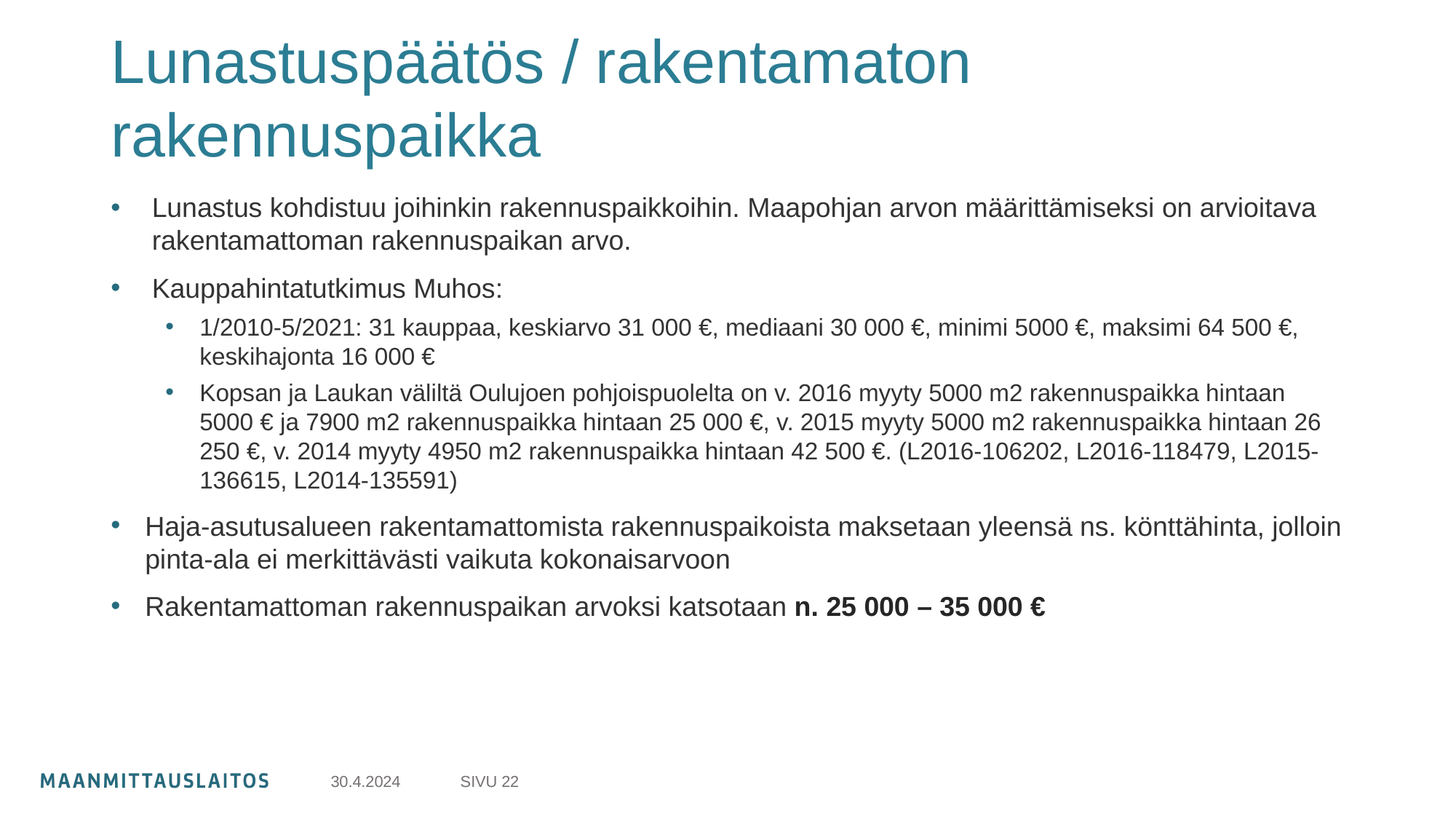

# Lunastuspäätös / rakentamaton rakennuspaikka
Lunastus kohdistuu joihinkin rakennuspaikkoihin. Maapohjan arvon määrittämiseksi on arvioitava rakentamattoman rakennuspaikan arvo.
Kauppahintatutkimus Muhos:
1/2010-5/2021: 31 kauppaa, keskiarvo 31 000 €, mediaani 30 000 €, minimi 5000 €, maksimi 64 500 €, keskihajonta 16 000 €
Kopsan ja Laukan väliltä Oulujoen pohjoispuolelta on v. 2016 myyty 5000 m2 rakennuspaikka hintaan 5000 € ja 7900 m2 rakennuspaikka hintaan 25 000 €, v. 2015 myyty 5000 m2 rakennuspaikka hintaan 26 250 €, v. 2014 myyty 4950 m2 rakennuspaikka hintaan 42 500 €. (L2016-106202, L2016-118479, L2015-136615, L2014-135591)
Haja-asutusalueen rakentamattomista rakennuspaikoista maksetaan yleensä ns. könttähinta, jolloin pinta-ala ei merkittävästi vaikuta kokonaisarvoon
Rakentamattoman rakennuspaikan arvoksi katsotaan n. 25 000 – 35 000 €
SIVU 22
30.4.2024